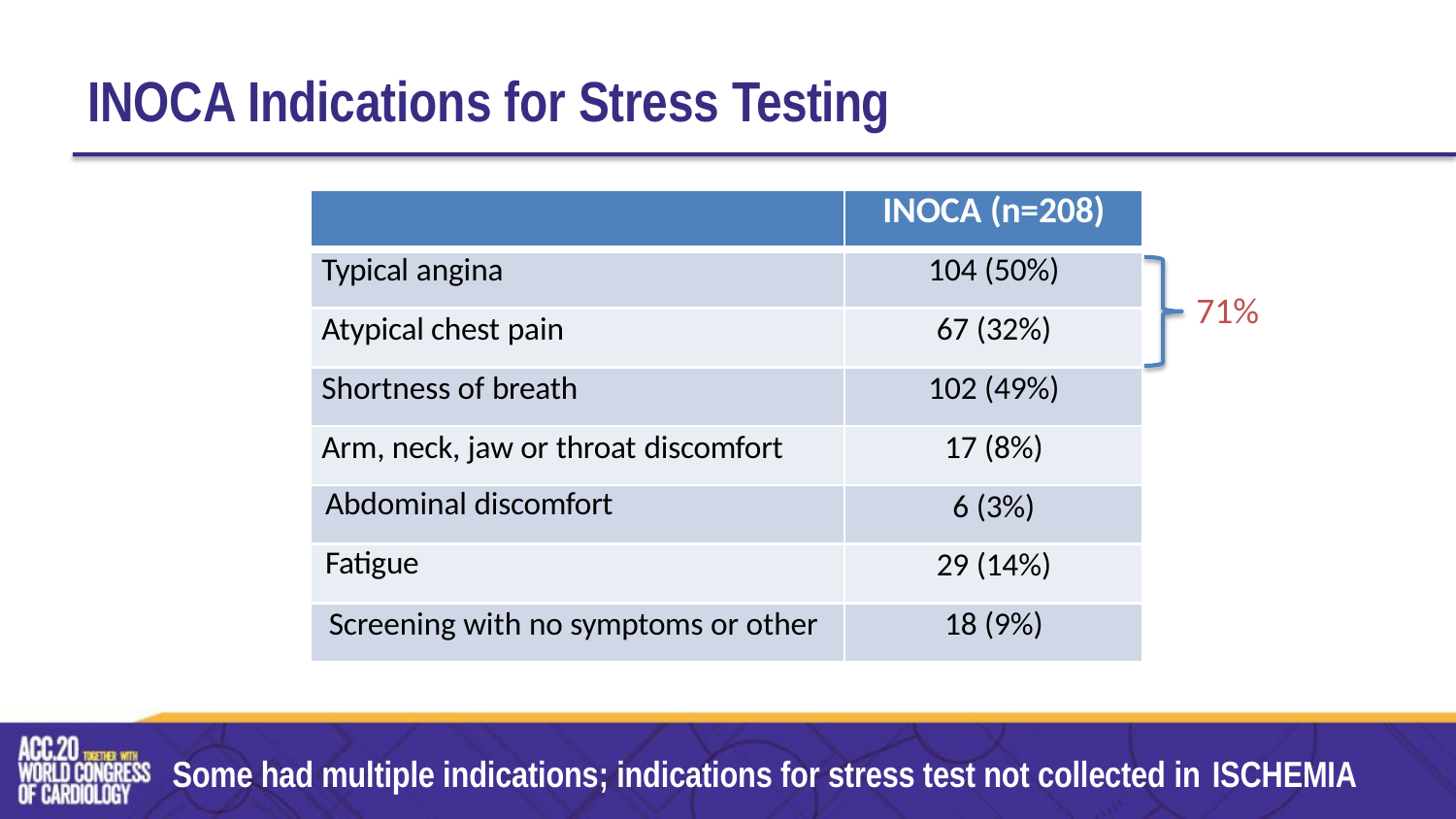

# INOCA Indications for Stress Testing

|  | INOCA (n=208) |
| --- | --- |
| Typical angina | 104 (50%) |
| Atypical chest pain | 67 (32%) |
| Shortness of breath | 102 (49%) |
| Arm, neck, jaw or throat discomfort | 17 (8%) |
| Abdominal discomfort | 6 (3%) |
| Fatigue | 29 (14%) |
| Screening with no symptoms or other | 18 (9%) |

71%
Some had multiple indications; indications for stress test not collected in ISCHEMIA